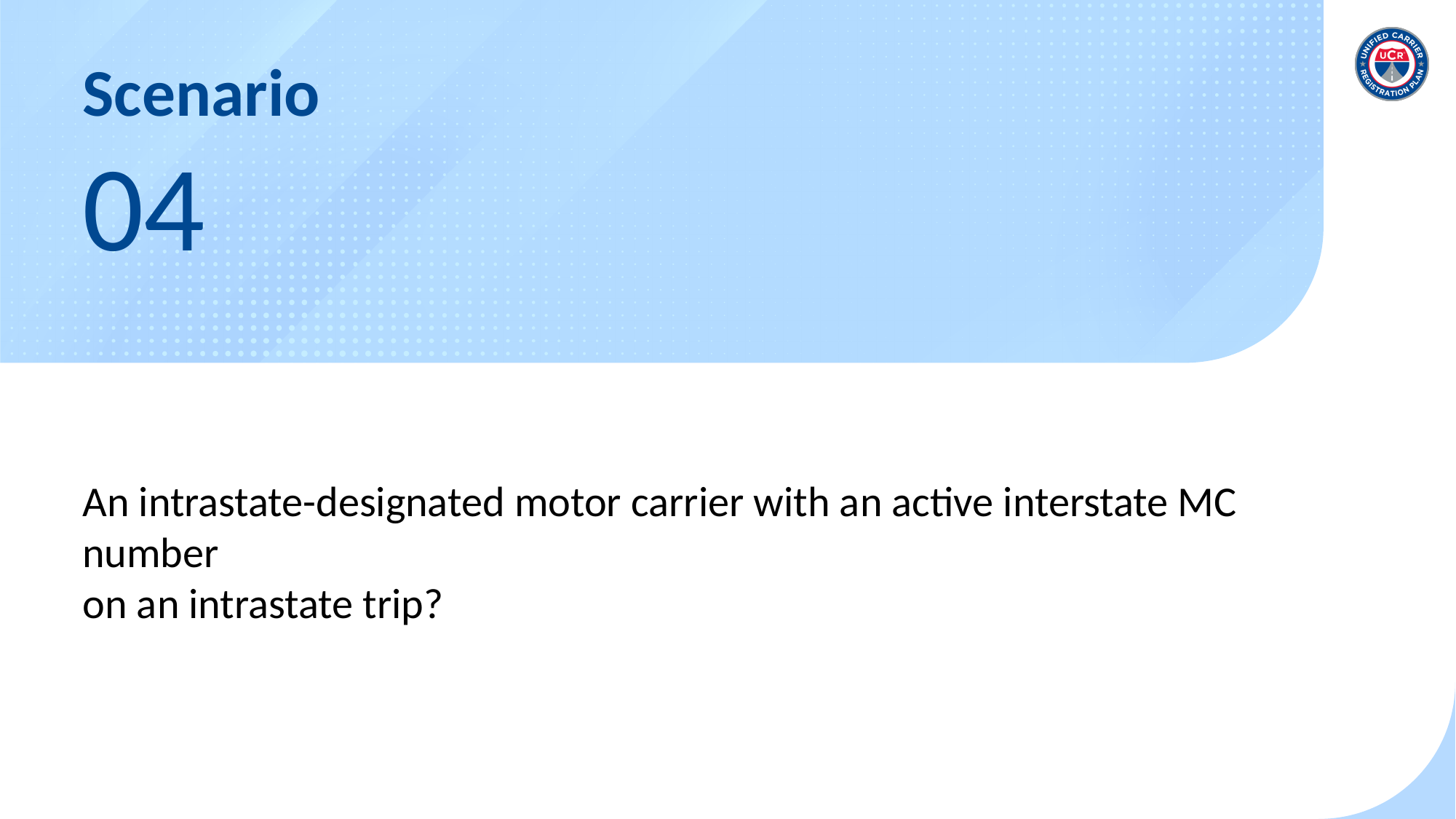

# Scenario 04
An intrastate-designated motor carrier with an active interstate MC number
on an intrastate trip?